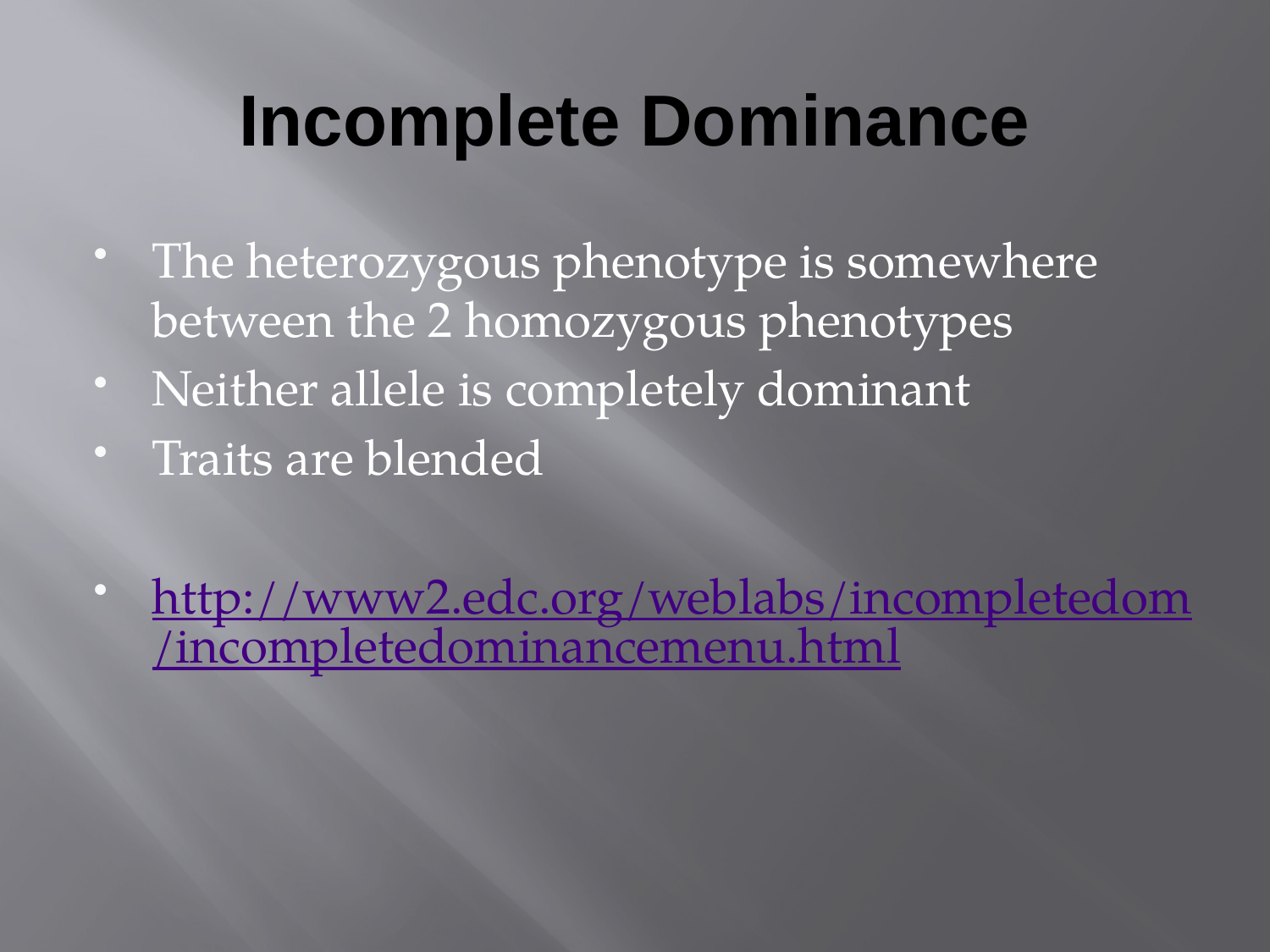

# Incomplete Dominance
The heterozygous phenotype is somewhere between the 2 homozygous phenotypes
Neither allele is completely dominant
Traits are blended

http://www2.edc.org/weblabs/incompletedom/incompletedominancemenu.html